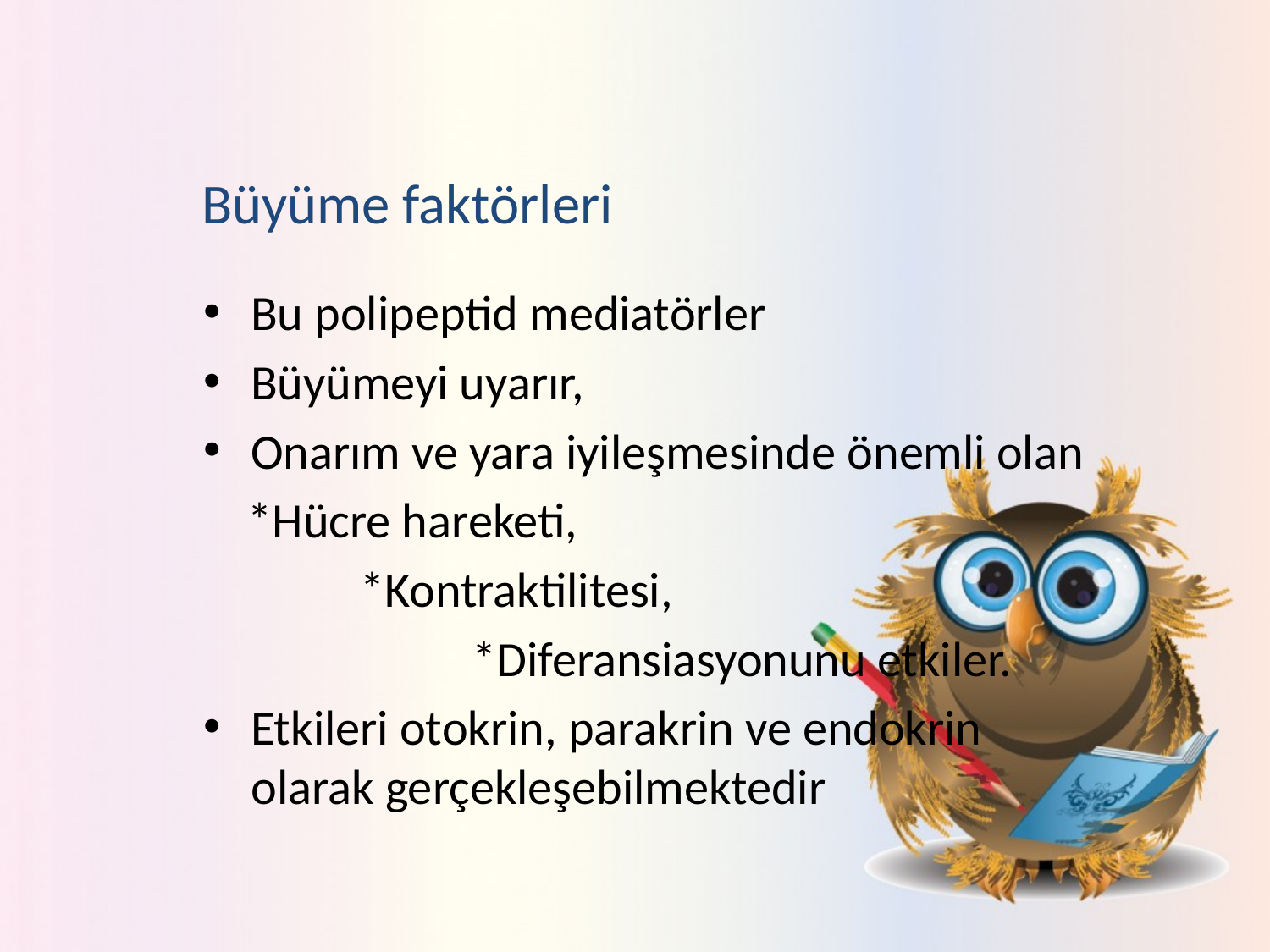

# Büyüme faktörleri
Bu polipeptid mediatörler
Büyümeyi uyarır,
Onarım ve yara iyileşmesinde önemli olan
    *Hücre hareketi,
              *Kontraktilitesi,
                        *Diferansiasyonunu etkiler.
Etkileri otokrin, parakrin ve endokrin olarak gerçekleşebilmektedir